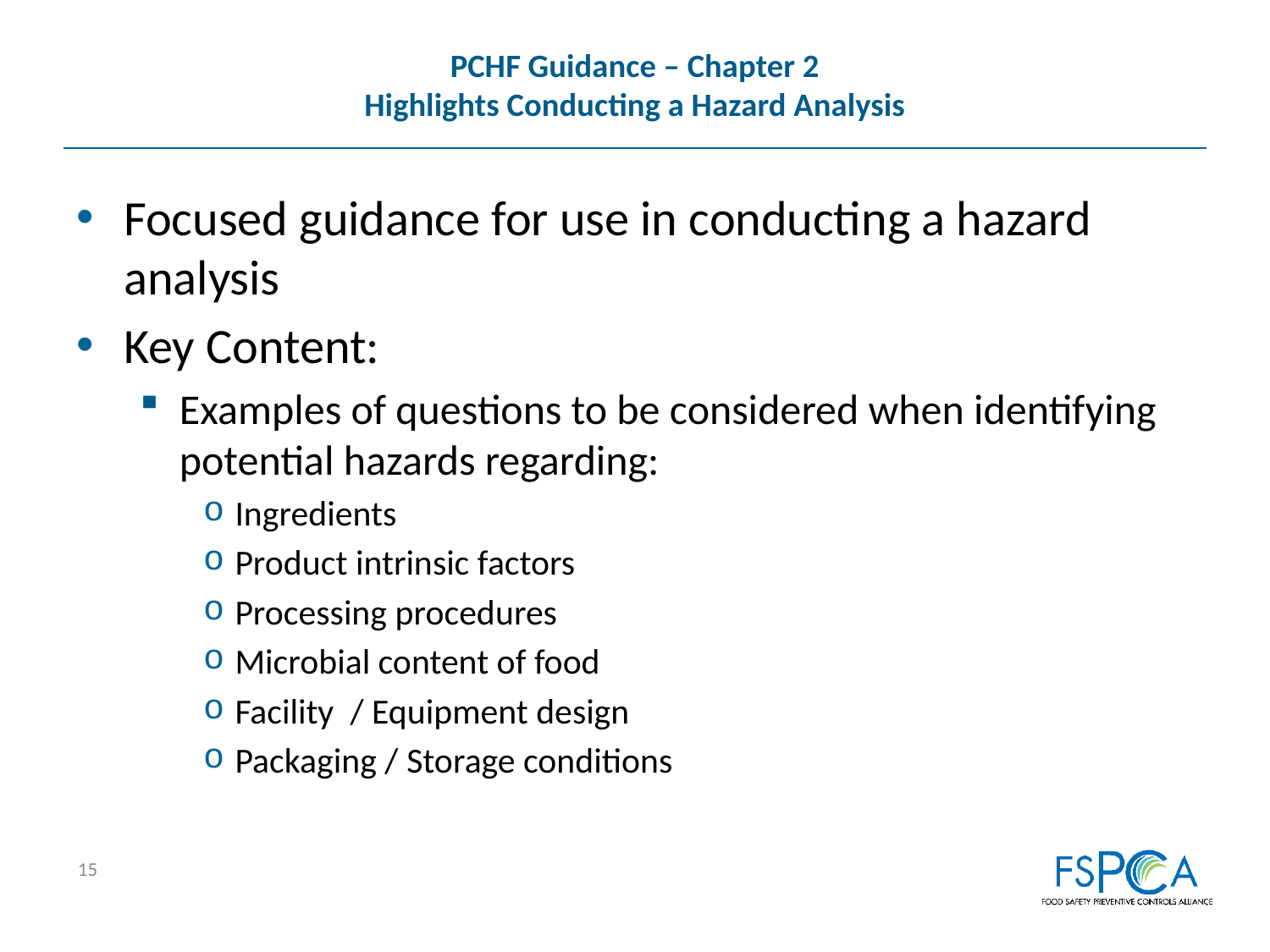

# PCHF Guidance – Chapter 2 Highlights Conducting a Hazard Analysis
Focused guidance for use in conducting a hazard analysis
Key Content:
Examples of questions to be considered when identifying potential hazards regarding:
Ingredients
Product intrinsic factors
Processing procedures
Microbial content of food
Facility  / Equipment design
Packaging / Storage conditions
15